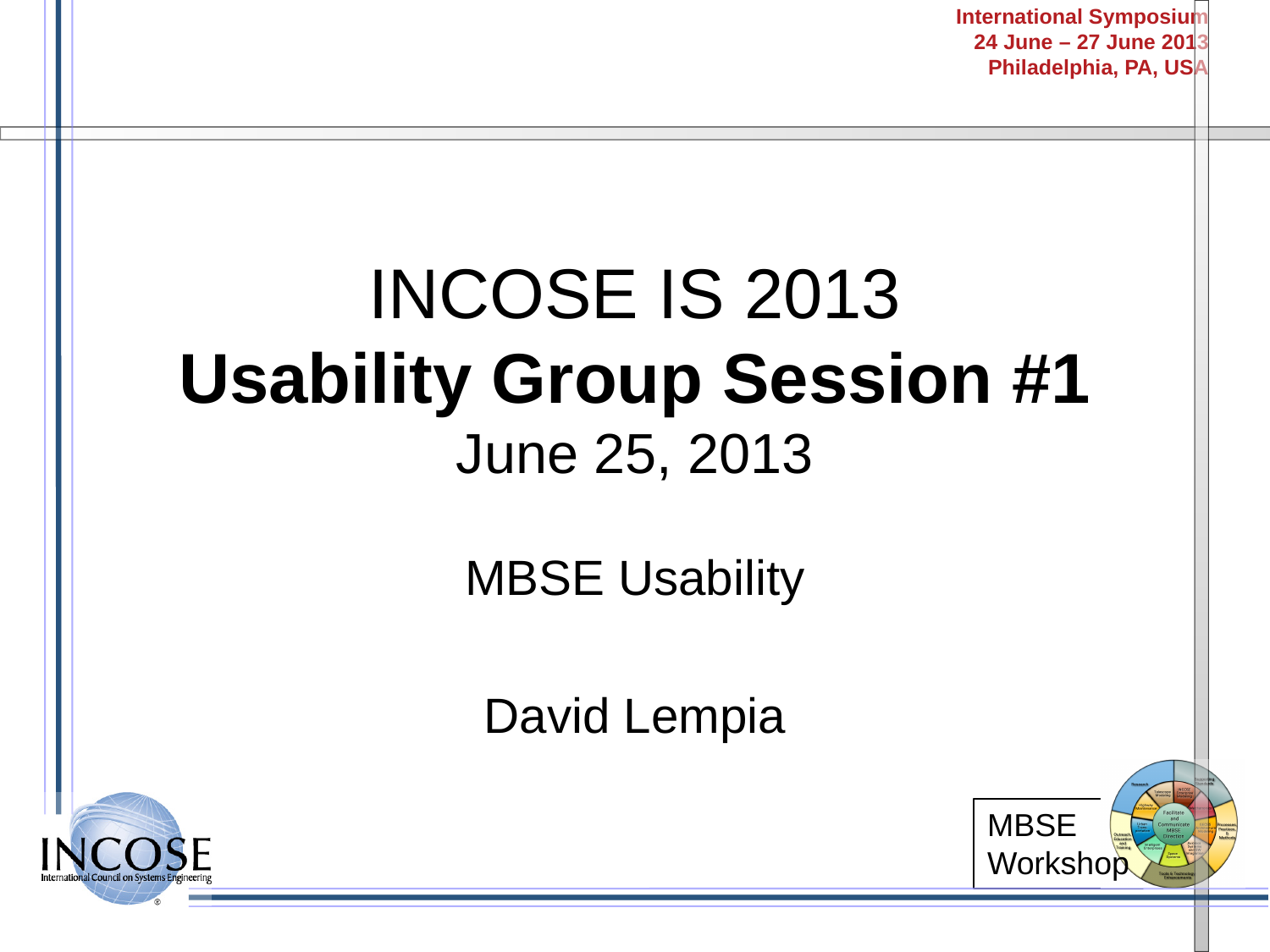

# INCOSE IS 2013 Usability Group Session #1 June 25, 2013
MBSE Usability

David Lempia